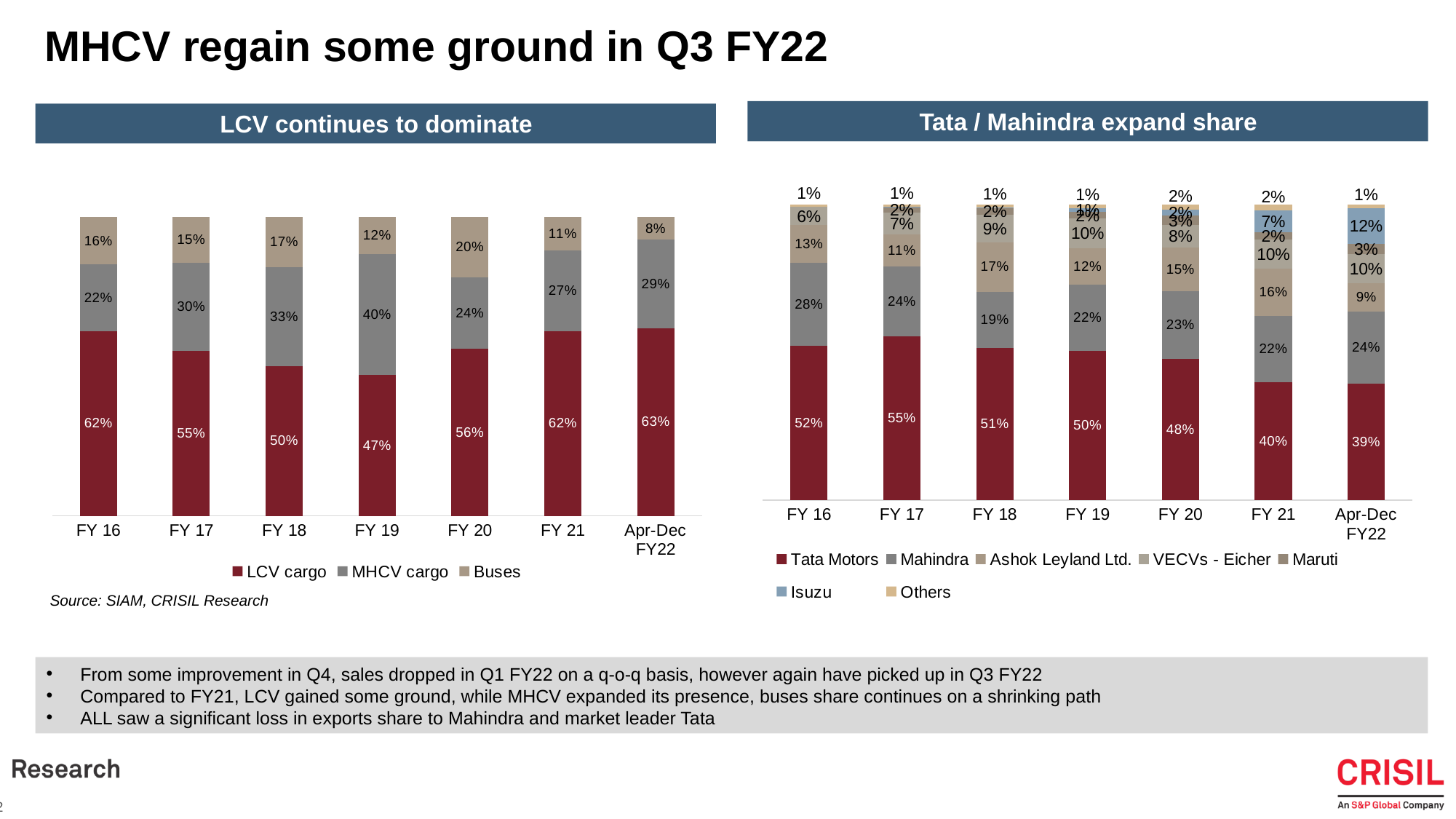

Tata / Mahindra expand share
LCV continues to dominate
# MHCV regain some ground in Q3 FY22

### Chart

| Category | Tata Motors | Mahindra | Ashok Leyland Ltd. | VECVs - Eicher | Maruti | Isuzu | Others |
|---|---|---|---|---|---|---|---|
| FY 16 | 0.5207711105077383 | 0.2828051665955549 | 0.12642061983631356 | 0.06314727900391762 | 1.9394127458205656e-05 | 0.0 | 0.006836429929017494 |
| FY 17 | 0.5527740814666963 | 0.23694278110445774 | 0.10905965846085607 | 0.07424964885044726 | 0.018185850521179863 | 0.00011088933244621867 | 0.008677090263916611 |
| FY 18 | 0.5142618229118275 | 0.19035378405442513 | 0.16764223110037474 | 0.09292122188154893 | 0.02241217339238337 | 0.001321399444599296 | 0.011087367214840967 |
| FY 19 | 0.5048982818488387 | 0.2245804689141725 | 0.12309247195621066 | 0.10016711196501656 | 0.022525091811513714 | 0.013208849929452733 | 0.011527723574795113 |
| FY 20 | 0.47692078371619273 | 0.23032842544593318 | 0.14773348349591744 | 0.07565544311764023 | 0.031086967323075903 | 0.02169628513224797 | 0.01657861176899253 |
| FY 21 | 0.398756307863472 | 0.22408312472682482 | 0.15895815949457623 | 0.09983311479318155 | 0.02386061111773354 | 0.07450232447252354 | 0.02000635753168832 |
| Apr-Dec FY22 | 0.393949527949991 | 0.2446170864095902 | 0.09425565302394978 | 0.10035242970699457 | 0.03357085895094281 | 0.12072646824273918 | 0.012527975715792452 |

### Chart

| Category | LCV cargo | MHCV cargo | Buses |
|---|---|---|---|
| FY 16 | 0.619012063147279 | 0.22207245646018386 | 0.15891548039253714 |
| FY 17 | 0.5528202853552155 | 0.2952243660826495 | 0.151955348562135 |
| FY 18 | 0.5019459671508357 | 0.3294930161974666 | 0.16856101665169768 |
| FY 19 | 0.47194620395665093 | 0.4041707944322696 | 0.12388300161107943 |
| FY 20 | 0.5589029298265953 | 0.23971910763676113 | 0.20137796253664353 |
| FY 21 | 0.6187666388524655 | 0.2683673063932928 | 0.11286605475424166 |
| Apr-Dec FY22 | 0.6288426414220667 | 0.294857613253415 | 0.0762997453245183 |
Source: SIAM, CRISIL Research
From some improvement in Q4, sales dropped in Q1 FY22 on a q-o-q basis, however again have picked up in Q3 FY22
Compared to FY21, LCV gained some ground, while MHCV expanded its presence, buses share continues on a shrinking path
ALL saw a significant loss in exports share to Mahindra and market leader Tata